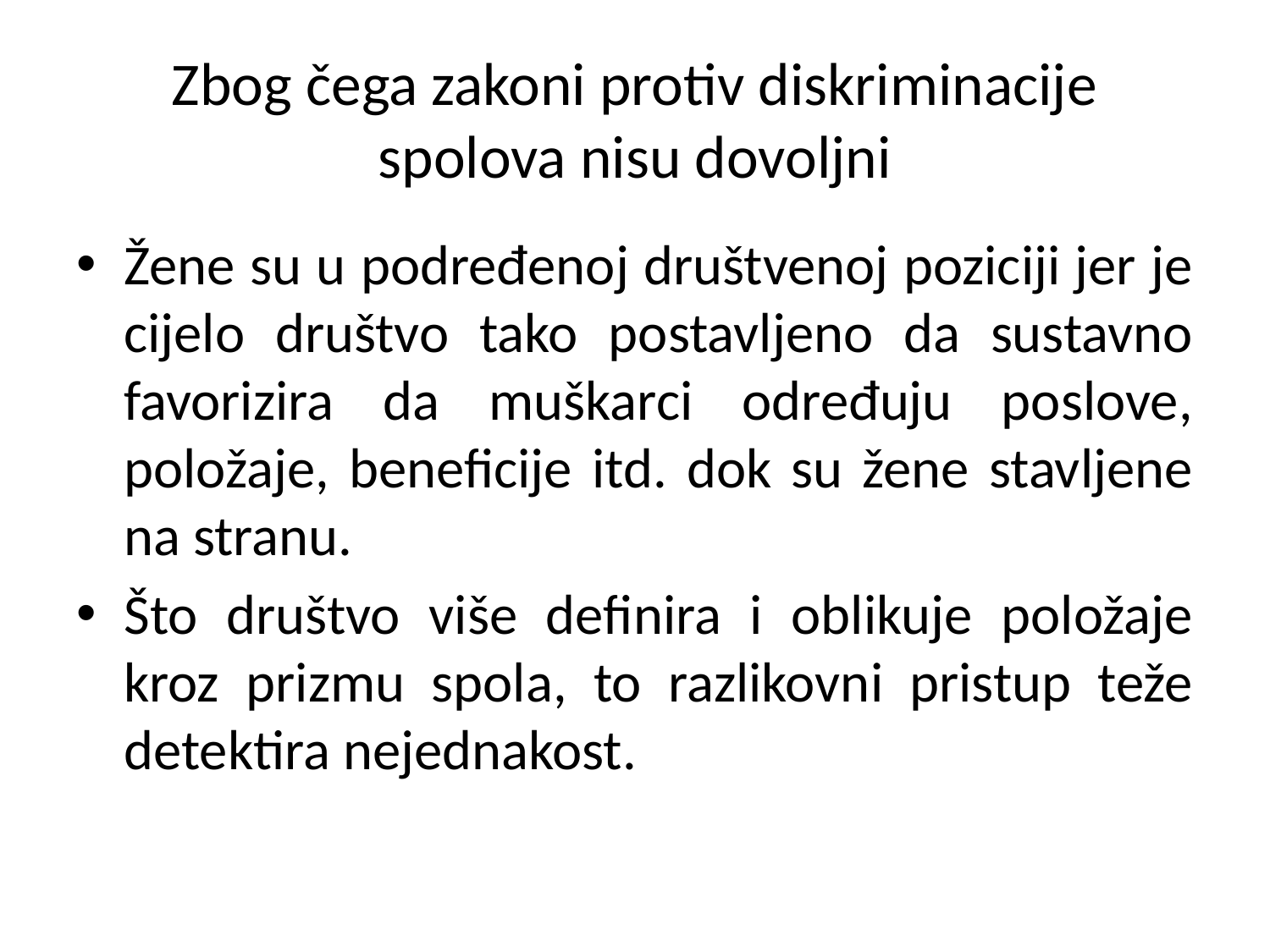

# Zbog čega zakoni protiv diskriminacije spolova nisu dovoljni
Žene su u podređenoj društvenoj poziciji jer je cijelo društvo tako postavljeno da sustavno favorizira da muškarci određuju poslove, položaje, beneficije itd. dok su žene stavljene na stranu.
Što društvo više definira i oblikuje položaje kroz prizmu spola, to razlikovni pristup teže detektira nejednakost.